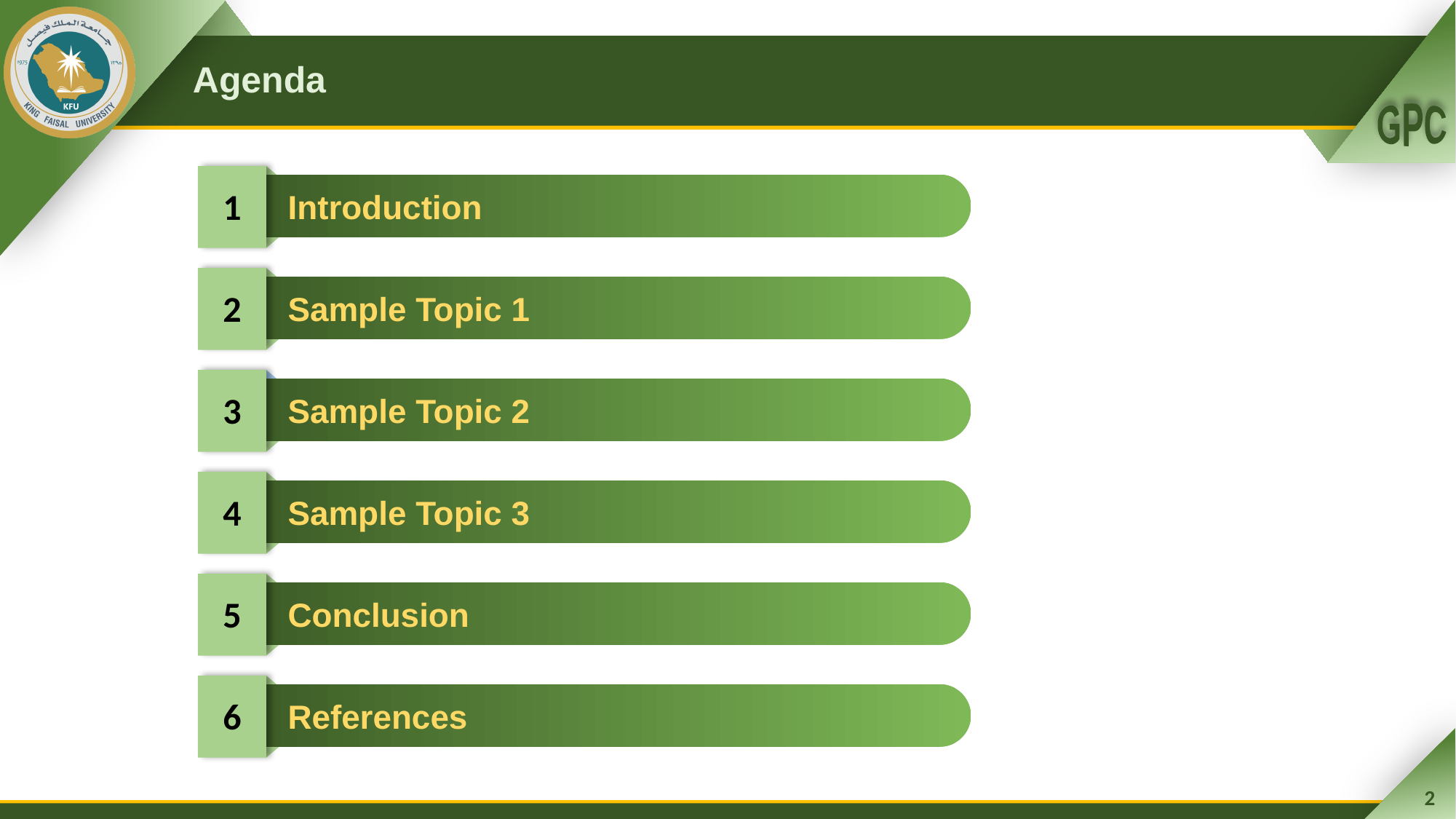

Agenda

Introduction
1

Sample Topic 1
2

Sample Topic 2
3

Sample Topic 3
4

Conclusion
5

References
6

2